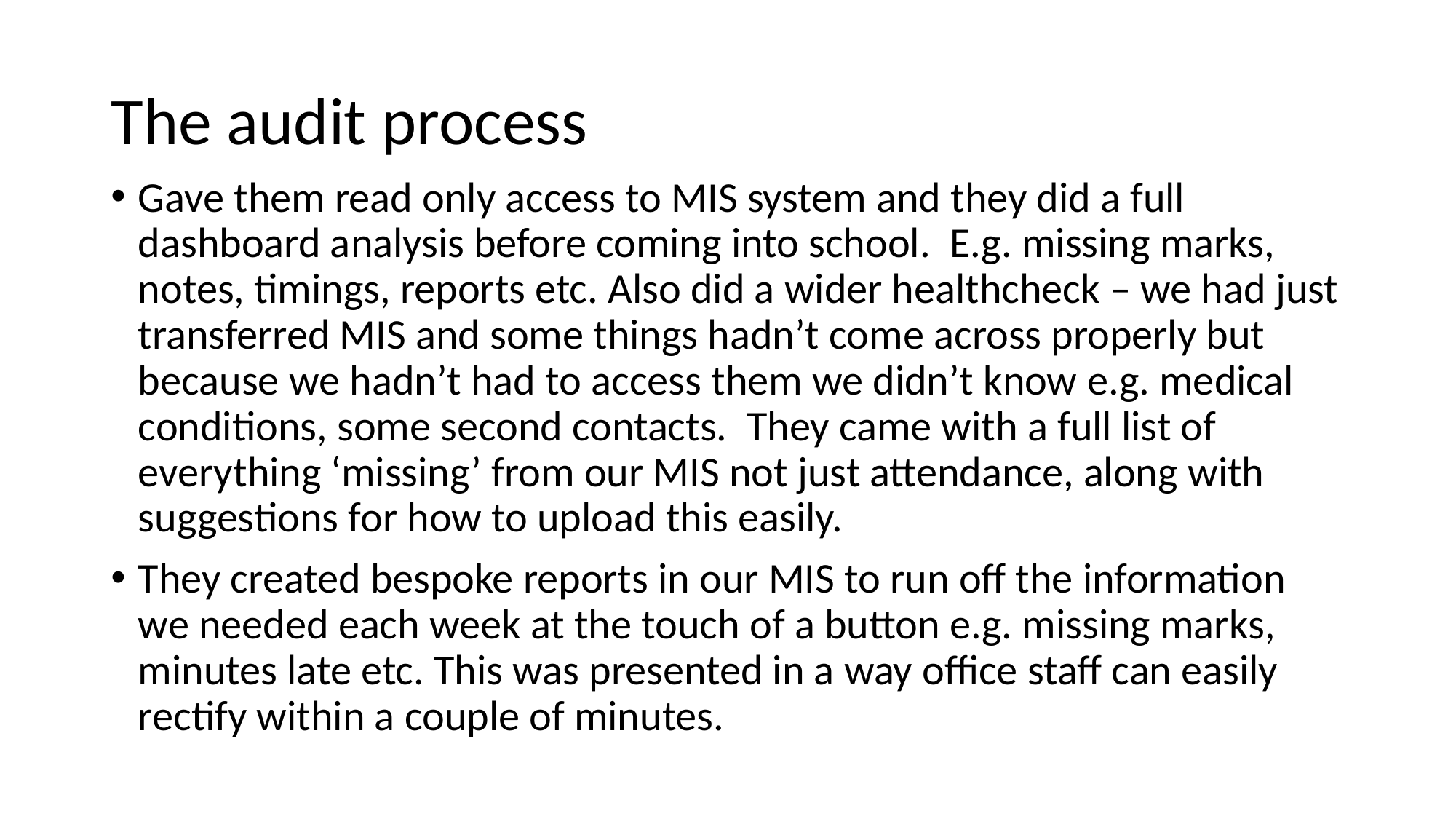

# The audit process
Gave them read only access to MIS system and they did a full dashboard analysis before coming into school.  E.g. missing marks, notes, timings, reports etc. Also did a wider healthcheck – we had just transferred MIS and some things hadn’t come across properly but because we hadn’t had to access them we didn’t know e.g. medical conditions, some second contacts.  They came with a full list of everything ‘missing’ from our MIS not just attendance, along with suggestions for how to upload this easily.
They created bespoke reports in our MIS to run off the information we needed each week at the touch of a button e.g. missing marks, minutes late etc. This was presented in a way office staff can easily rectify within a couple of minutes.